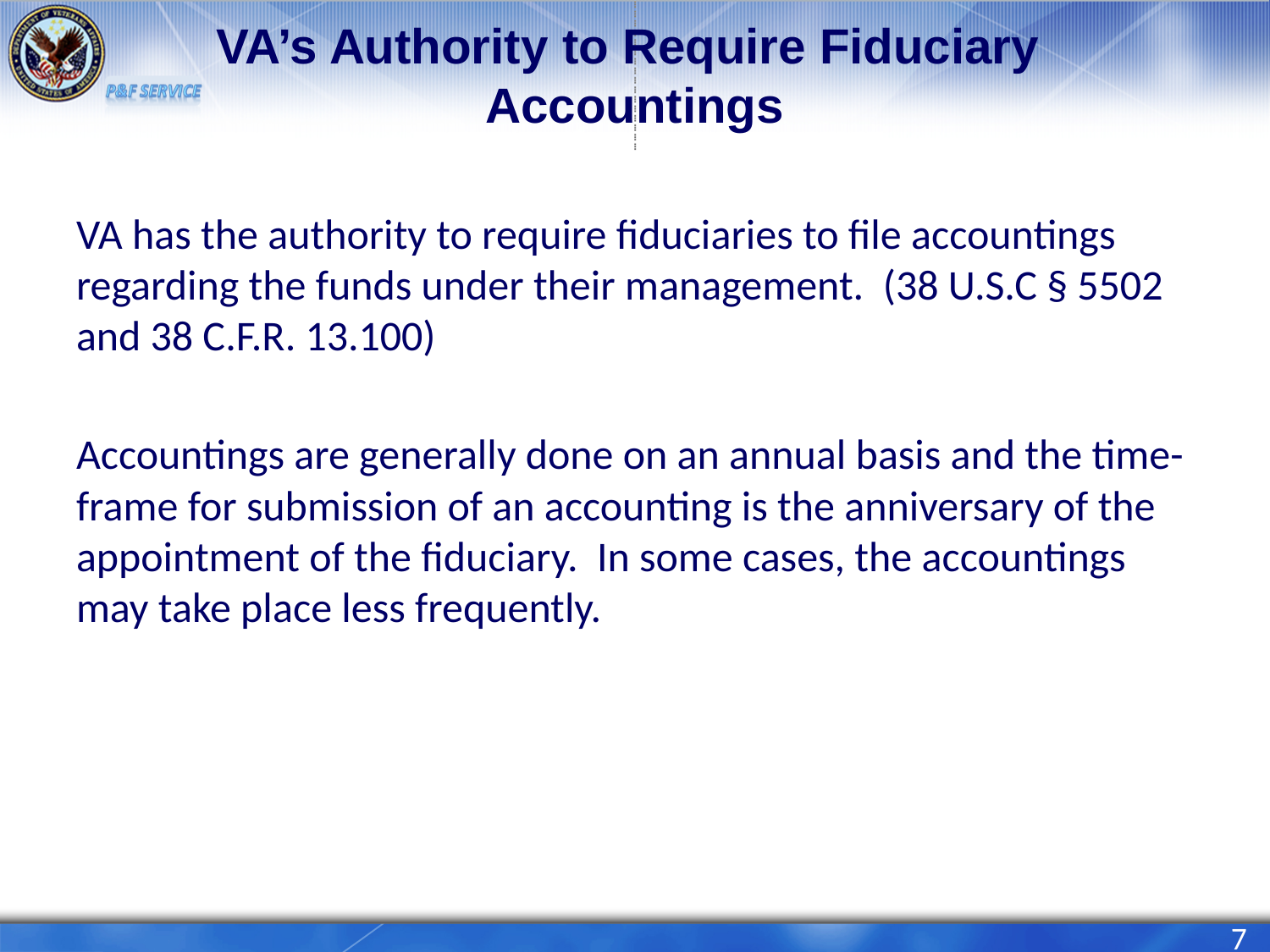

# VA’s Authority to Require Fiduciary Accountings
VA has the authority to require fiduciaries to file accountings regarding the funds under their management.  (38 U.S.C § 5502 and 38 C.F.R. 13.100)

Accountings are generally done on an annual basis and the time-frame for submission of an accounting is the anniversary of the appointment of the fiduciary.  In some cases, the accountings may take place less frequently.

7